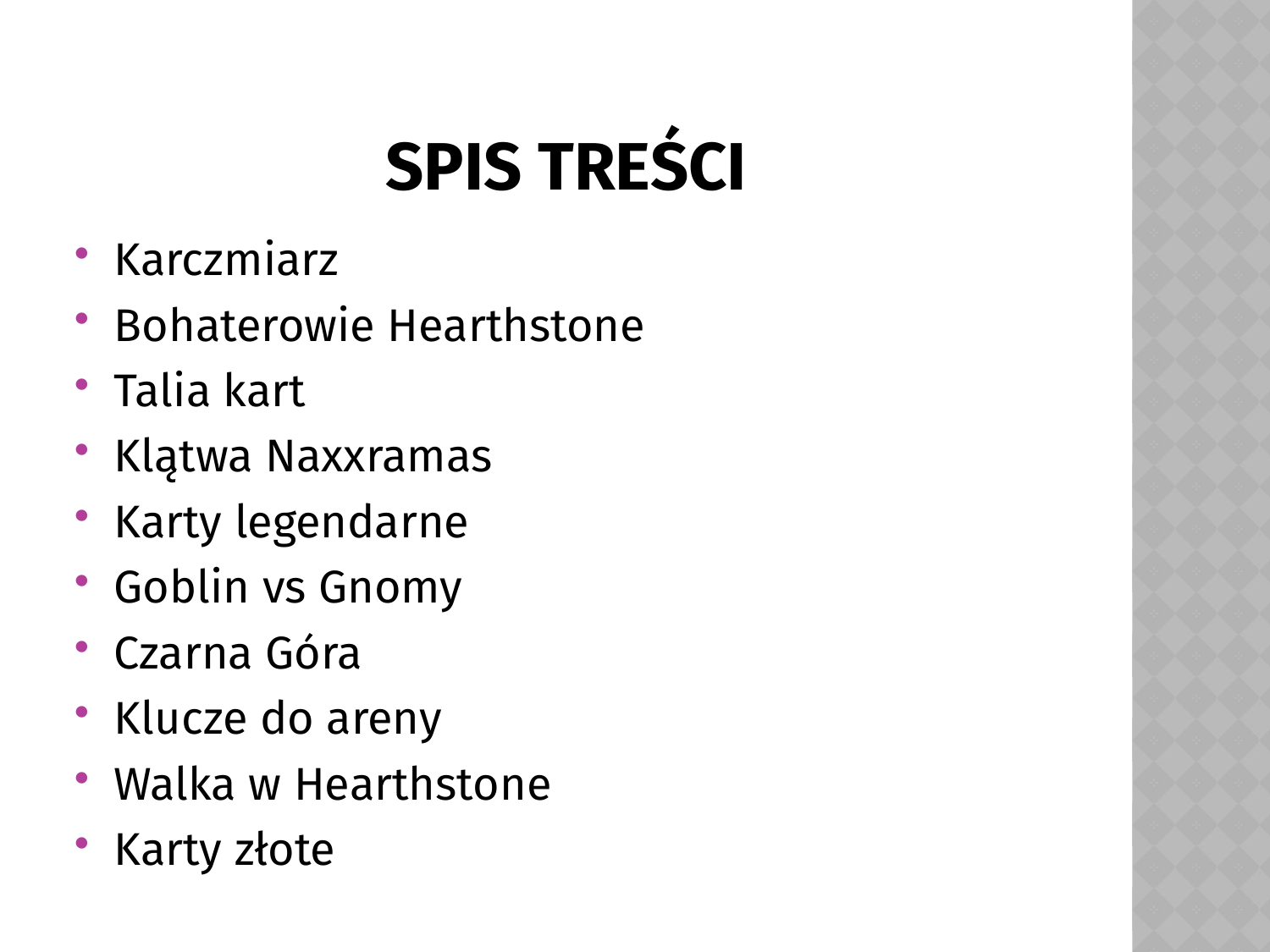

# Spis Treści
Karczmiarz
Bohaterowie Hearthstone
Talia kart
Klątwa Naxxramas
Karty legendarne
Goblin vs Gnomy
Czarna Góra
Klucze do areny
Walka w Hearthstone
Karty złote